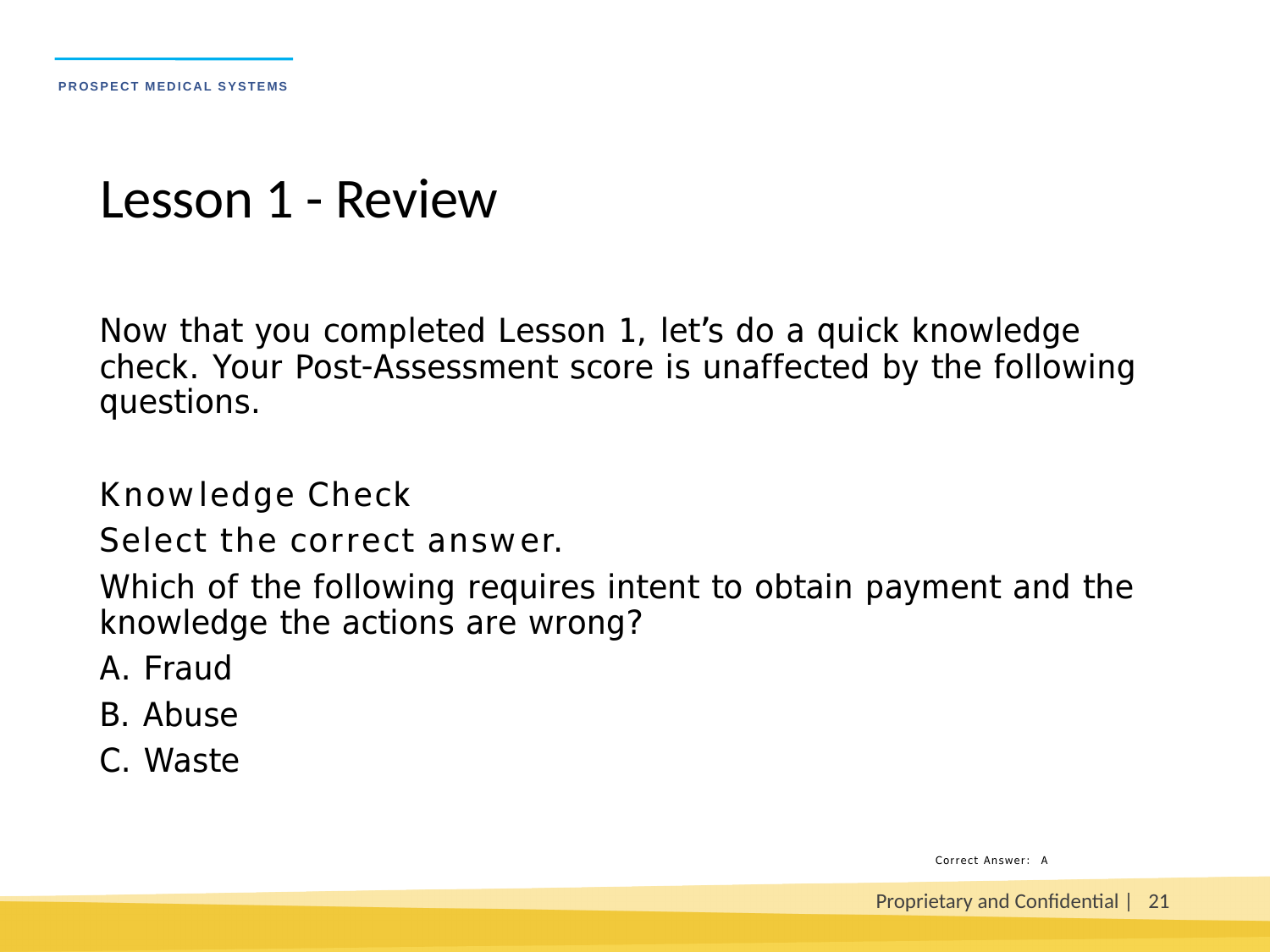

# Lesson 1 - Review
Now that you completed Lesson 1, let’s do a quick knowledge check. Your Post-Assessment score is unaffected by the following questions.

Knowledge Check
Select the correct answer.
Which of the following requires intent to obtain payment and the knowledge the actions are wrong?
A. Fraud
B. Abuse
C. Waste

                                                                       Correct Answer:  A

Proprietary and Confidential |
21